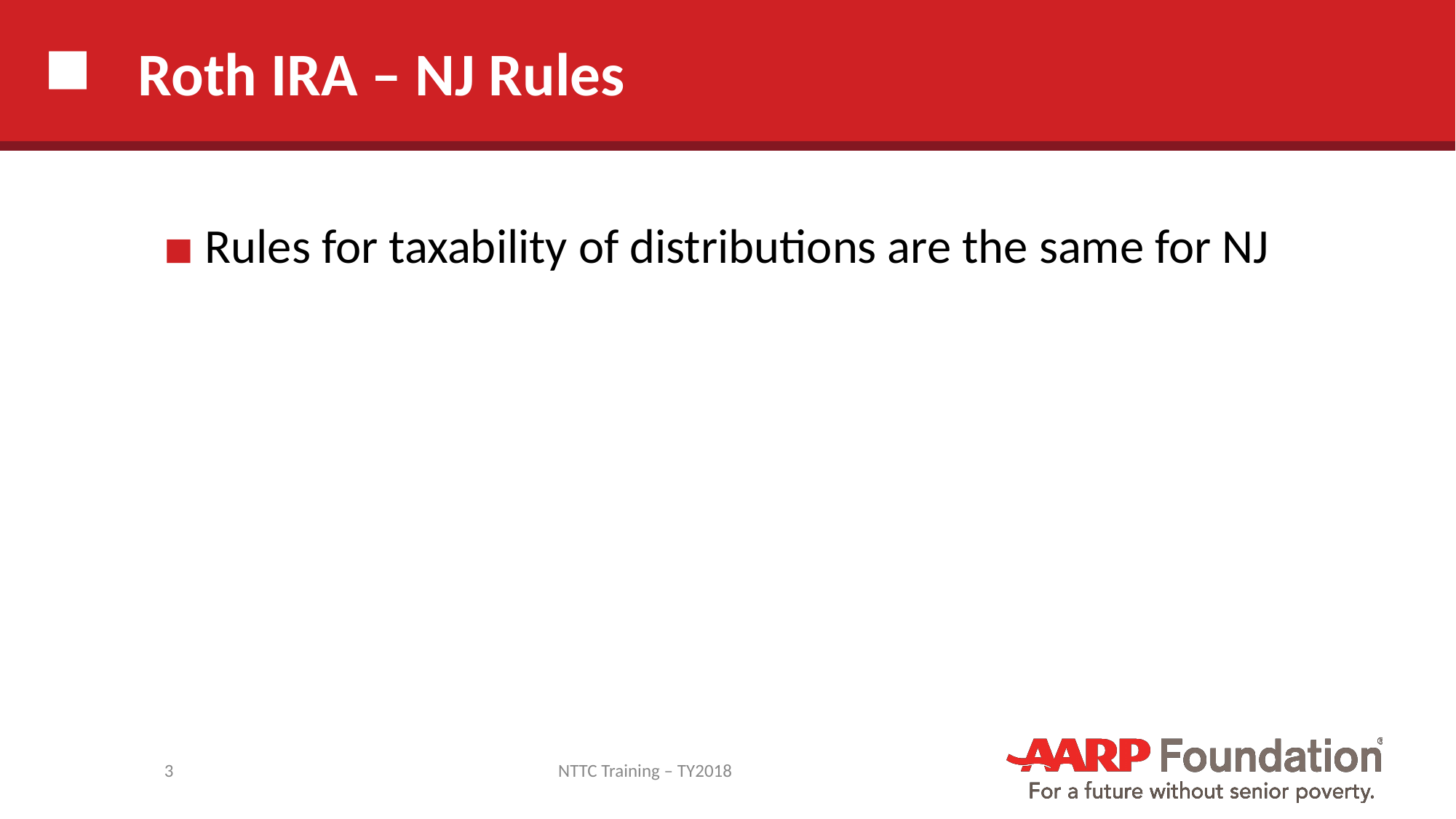

# Roth IRA – NJ Rules
Rules for taxability of distributions are the same for NJ
3
NTTC Training – TY2018